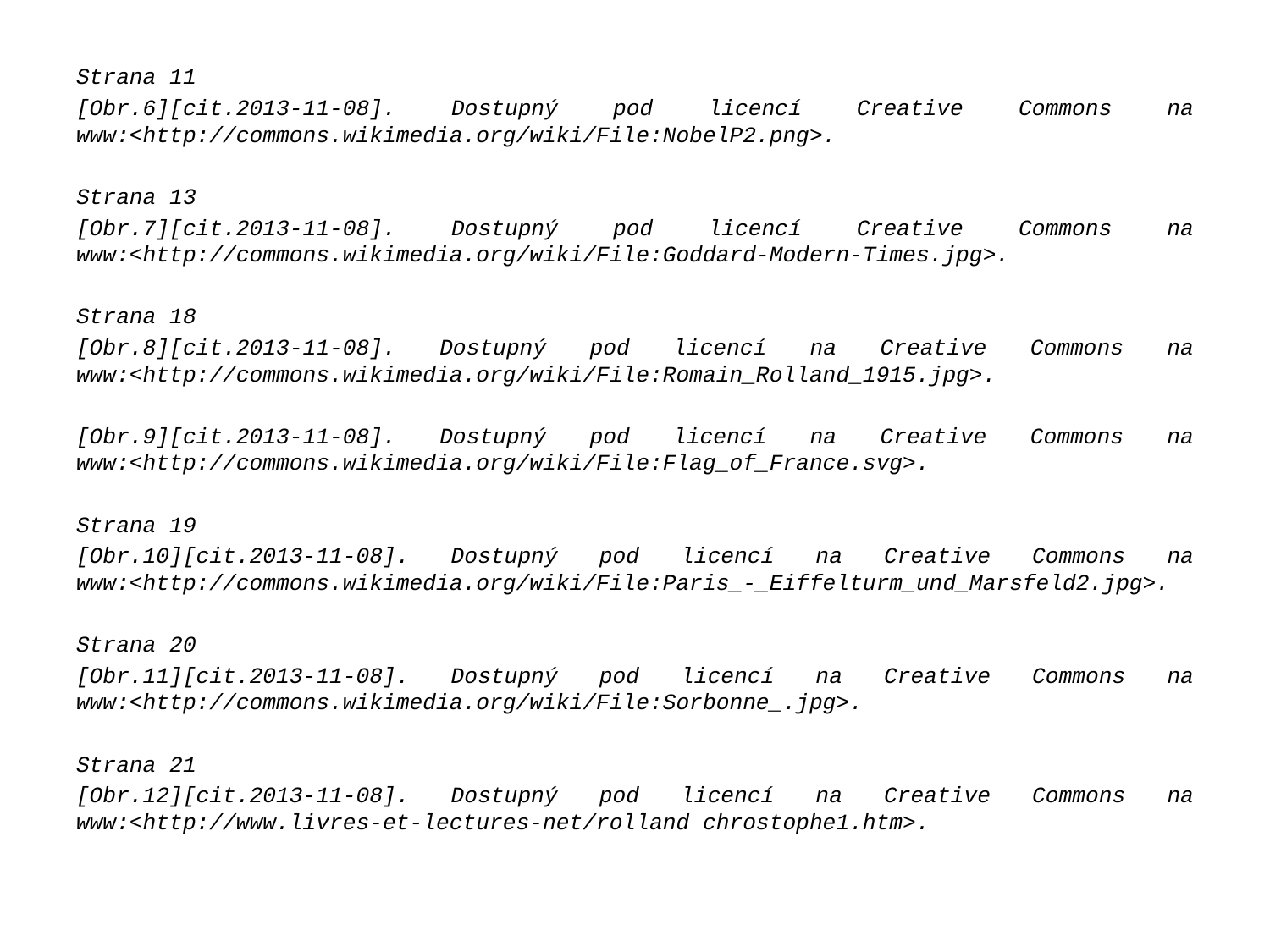

#
Strana 11
[Obr.6][cit.2013-11-08]. Dostupný pod licencí Creative Commons na www:<http://commons.wikimedia.org/wiki/File:NobelP2.png>.

Strana 13
[Obr.7][cit.2013-11-08]. Dostupný pod licencí Creative Commons na www:<http://commons.wikimedia.org/wiki/File:Goddard-Modern-Times.jpg>.

Strana 18
[Obr.8][cit.2013-11-08]. Dostupný pod licencí na Creative Commons na www:<http://commons.wikimedia.org/wiki/File:Romain_Rolland_1915.jpg>.

[Obr.9][cit.2013-11-08]. Dostupný pod licencí na Creative Commons na www:<http://commons.wikimedia.org/wiki/File:Flag_of_France.svg>.

Strana 19
[Obr.10][cit.2013-11-08]. Dostupný pod licencí na Creative Commons na www:<http://commons.wikimedia.org/wiki/File:Paris_-_Eiffelturm_und_Marsfeld2.jpg>.

Strana 20
[Obr.11][cit.2013-11-08]. Dostupný pod licencí na Creative Commons na www:<http://commons.wikimedia.org/wiki/File:Sorbonne_.jpg>.

Strana 21
[Obr.12][cit.2013-11-08]. Dostupný pod licencí na Creative Commons na www:<http://www.livres-et-lectures-net/rolland chrostophe1.htm>.